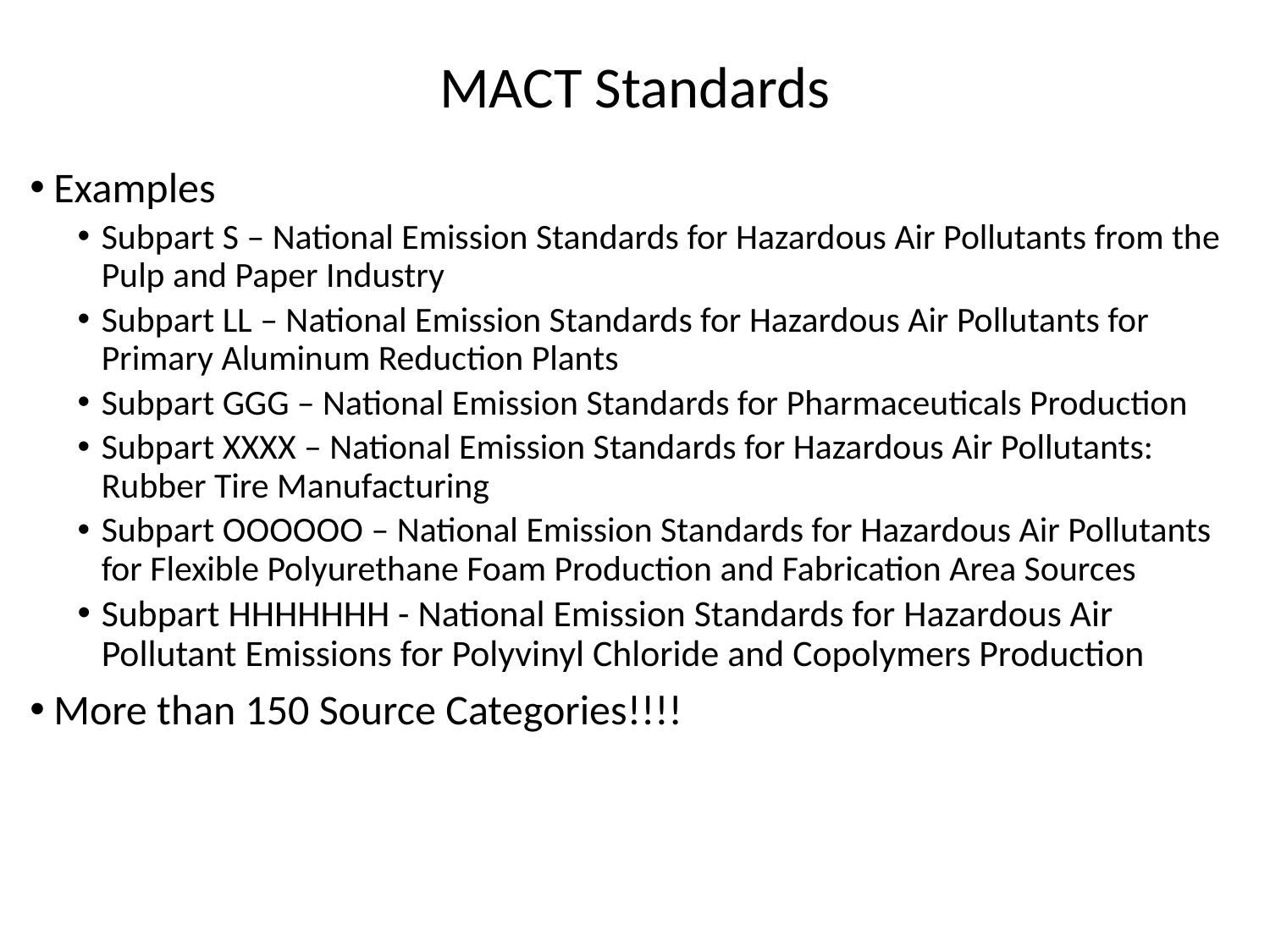

# MACT Standards
Examples
Subpart S – National Emission Standards for Hazardous Air Pollutants from the Pulp and Paper Industry
Subpart LL – National Emission Standards for Hazardous Air Pollutants for Primary Aluminum Reduction Plants
Subpart GGG – National Emission Standards for Pharmaceuticals Production
Subpart XXXX – National Emission Standards for Hazardous Air Pollutants: Rubber Tire Manufacturing
Subpart OOOOOO – National Emission Standards for Hazardous Air Pollutants for Flexible Polyurethane Foam Production and Fabrication Area Sources
Subpart HHHHHHH - National Emission Standards for Hazardous Air Pollutant Emissions for Polyvinyl Chloride and Copolymers Production
More than 150 Source Categories!!!!